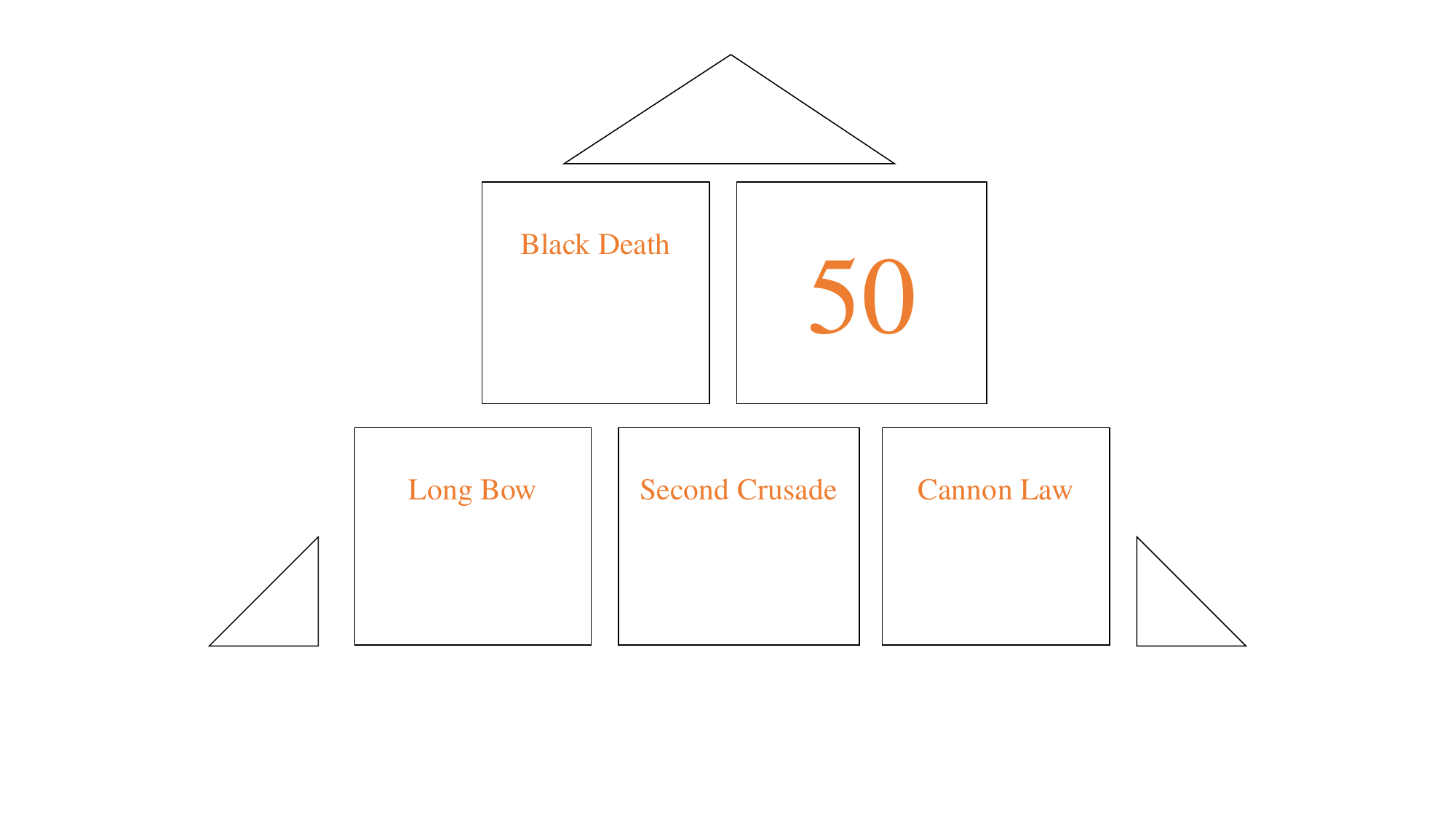

Black Death

50

Long Bow

Second Crusade

Cannon Law